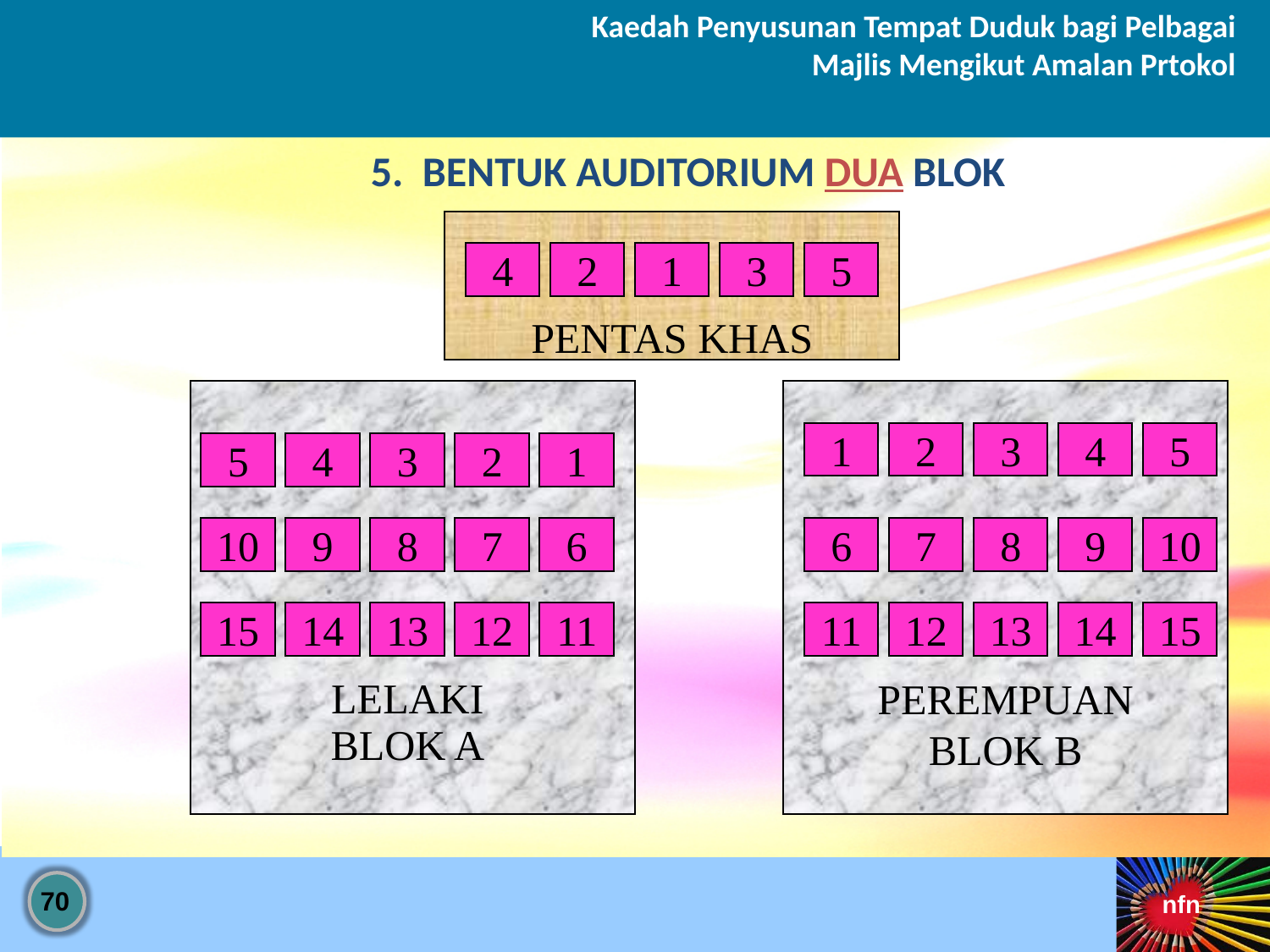

Kaedah Penyusunan Tempat Duduk bagi Pelbagai Majlis Mengikut Amalan Prtokol

5.  BENTUK AUDITORIUM DUA BLOK

PENTAS KHAS
4
2
1
3
5

5
4
3
2
1
10
9
8
7
6
15
14
13
12
11
LELAKI
BLOK A

1
2
3
4
5
6
7
8
9
10
11
12
13
14
15
PEREMPUANBLOK B